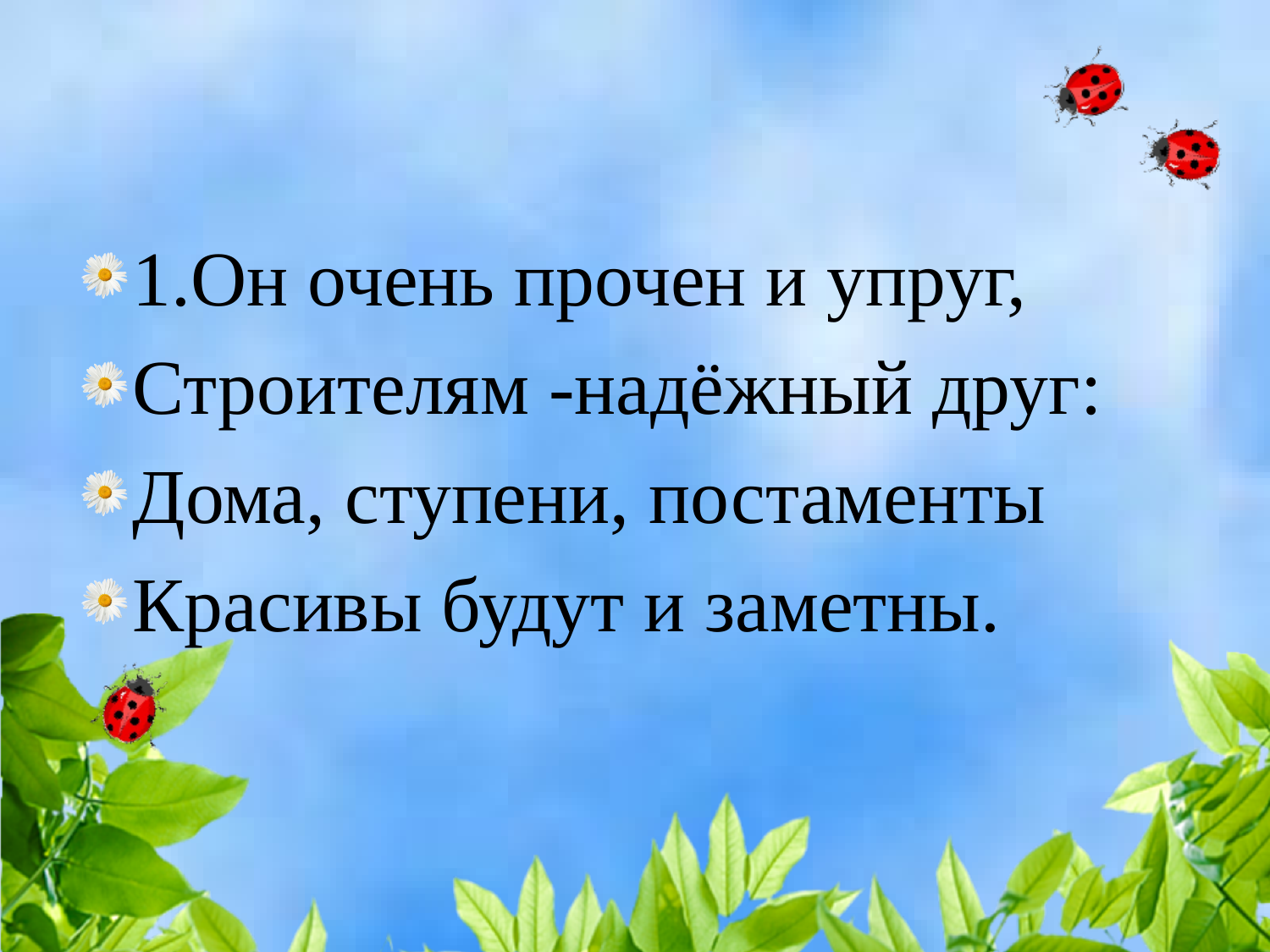

#
1.Он очень прочен и упруг,
Строителям -надёжный друг:
Дома, ступени, постаменты
Красивы будут и заметны.